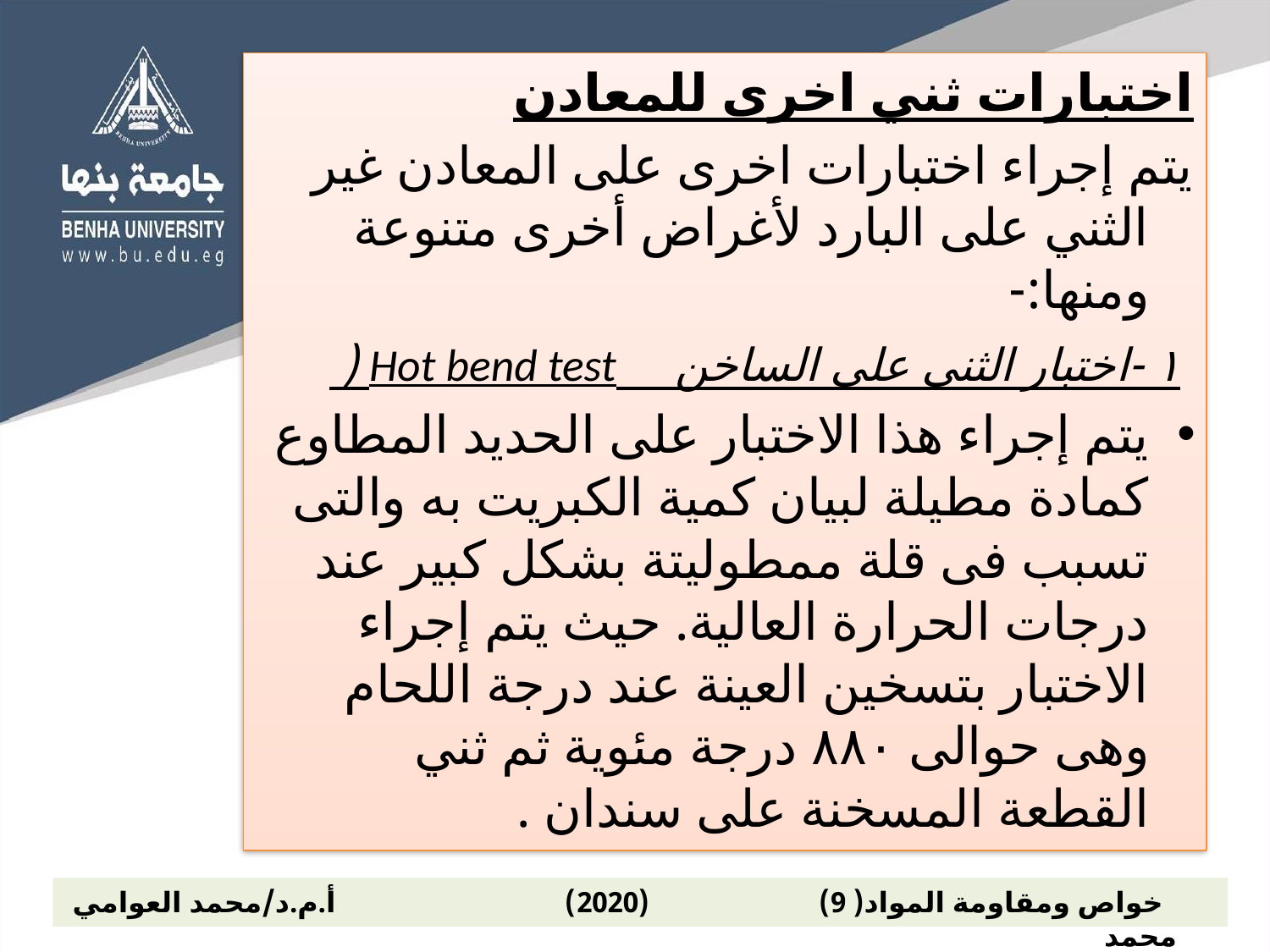

اختبارات ثني اخرى للمعادن
يتم إجراء اختبارات اخرى على المعادن غير الثني على البارد لأغراض أخرى متنوعة ومنها:-
 ١ -اختبار الثنى على الساخن     Hot bend test (
يتم إجراء هذا الاختبار على الحديد المطاوع كمادة مطيلة لبيان كمية الكبريت به والتى تسبب فى قلة ممطوليتة بشكل كبير عند درجات الحرارة العالية. حيث يتم إجراء الاختبار بتسخين العينة عند درجة اللحام وهى حوالى ٨٨٠ درجة مئوية ثم ثني القطعة المسخنة على سندان .

       خواص ومقاومة المواد( 9)                       (2020)                               أ.م.د/محمد العوامي محمد